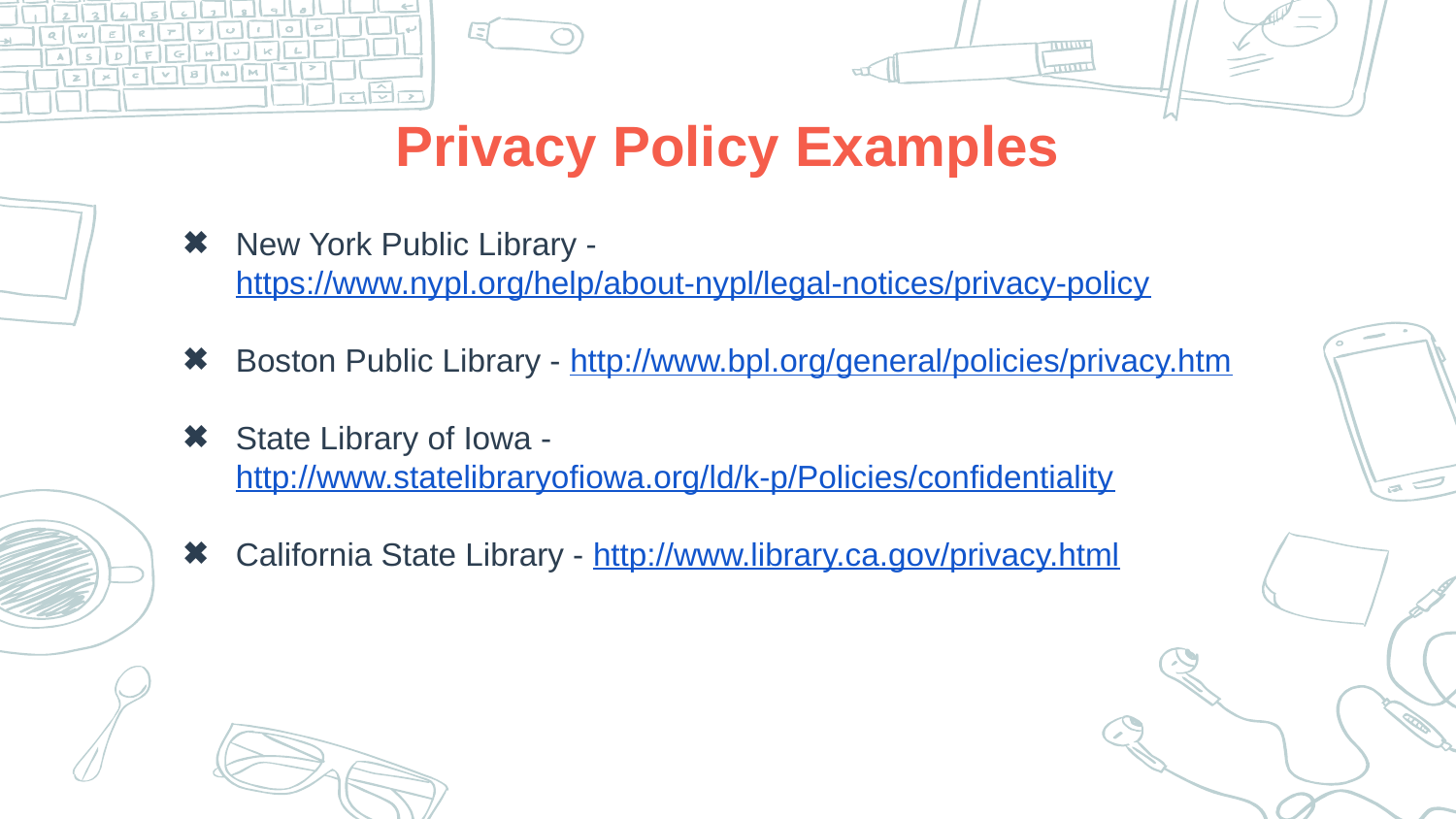

# Privacy Policy Examples
New York Public Library - https://www.nypl.org/help/about-nypl/legal-notices/privacy-policy

Boston Public Library - http://www.bpl.org/general/policies/privacy.htm

State Library of Iowa - http://www.statelibraryofiowa.org/ld/k-p/Policies/confidentiality

California State Library - http://www.library.ca.gov/privacy.html